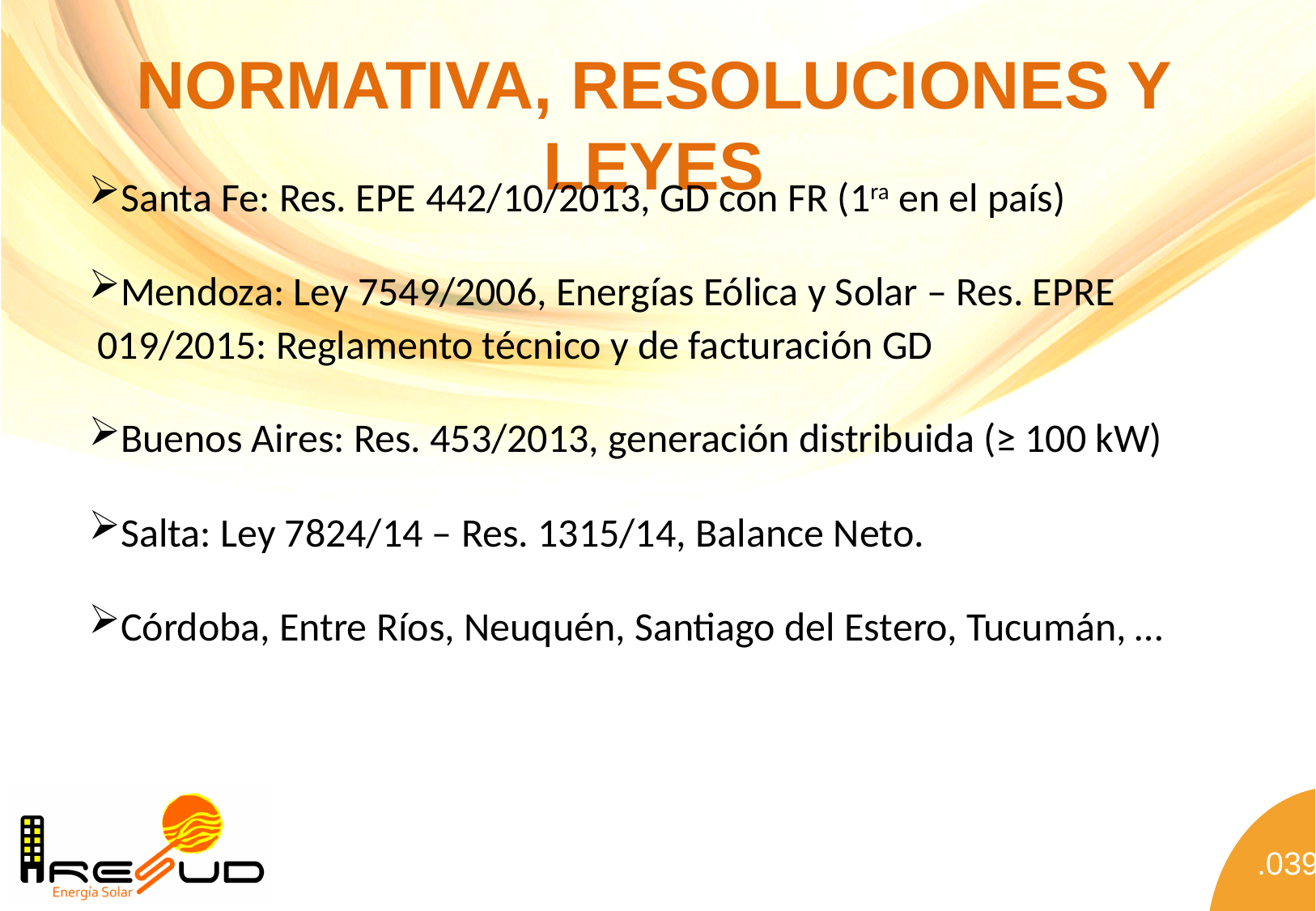

# NORMATIVA, Resoluciones y LEYES
Santa Fe: Res. EPE 442/10/2013, GD con FR (1ra en el país)
Mendoza: Ley 7549/2006, Energías Eólica y Solar – Res. EPRE 019/2015: Reglamento técnico y de facturación GD
Buenos Aires: Res. 453/2013, generación distribuida (≥ 100 kW)
Salta: Ley 7824/14 – Res. 1315/14, Balance Neto.
Córdoba, Entre Ríos, Neuquén, Santiago del Estero, Tucumán, …